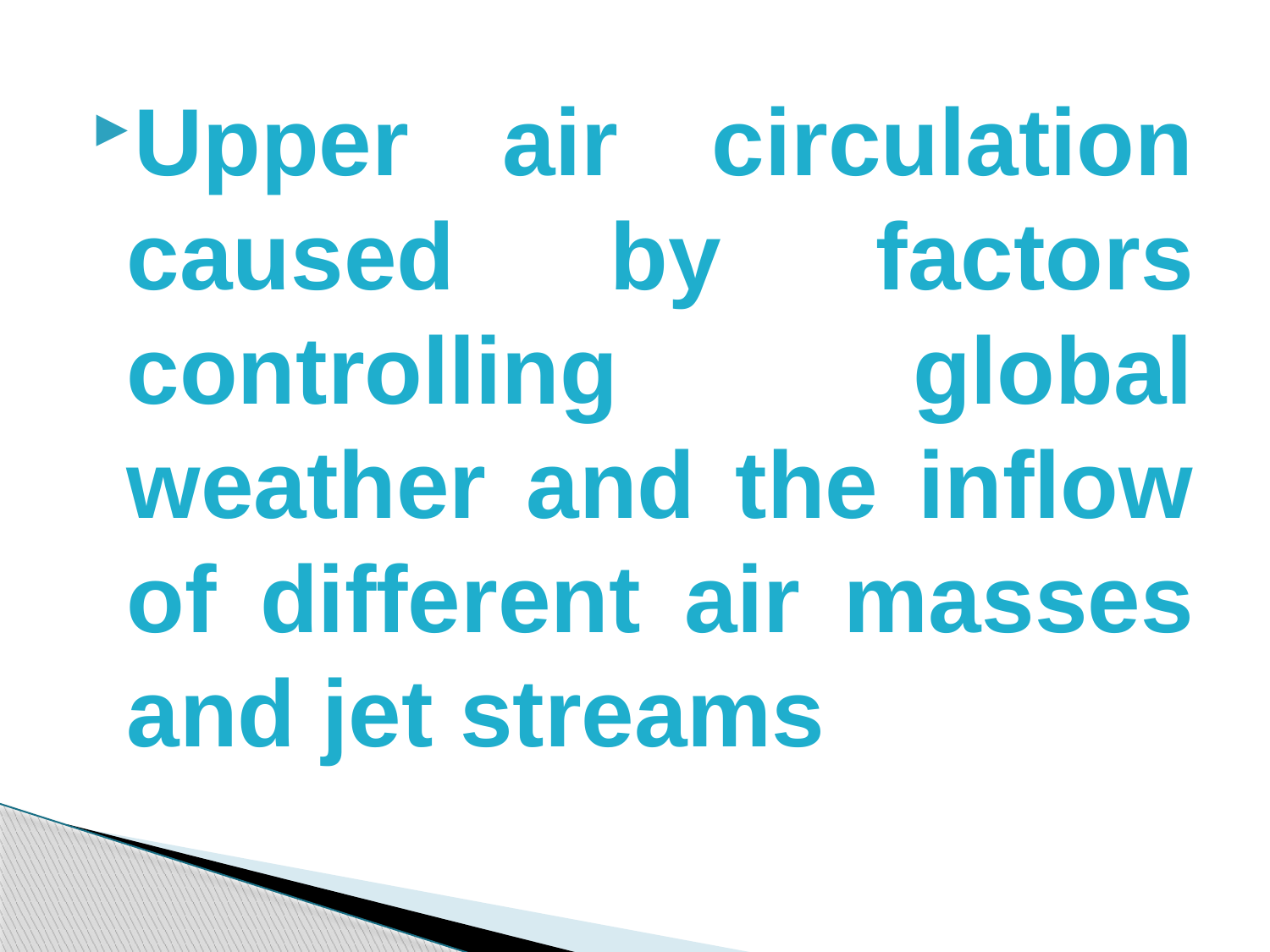

Upper air circulation caused by factors controlling global weather and the inflow of different air masses and jet streams